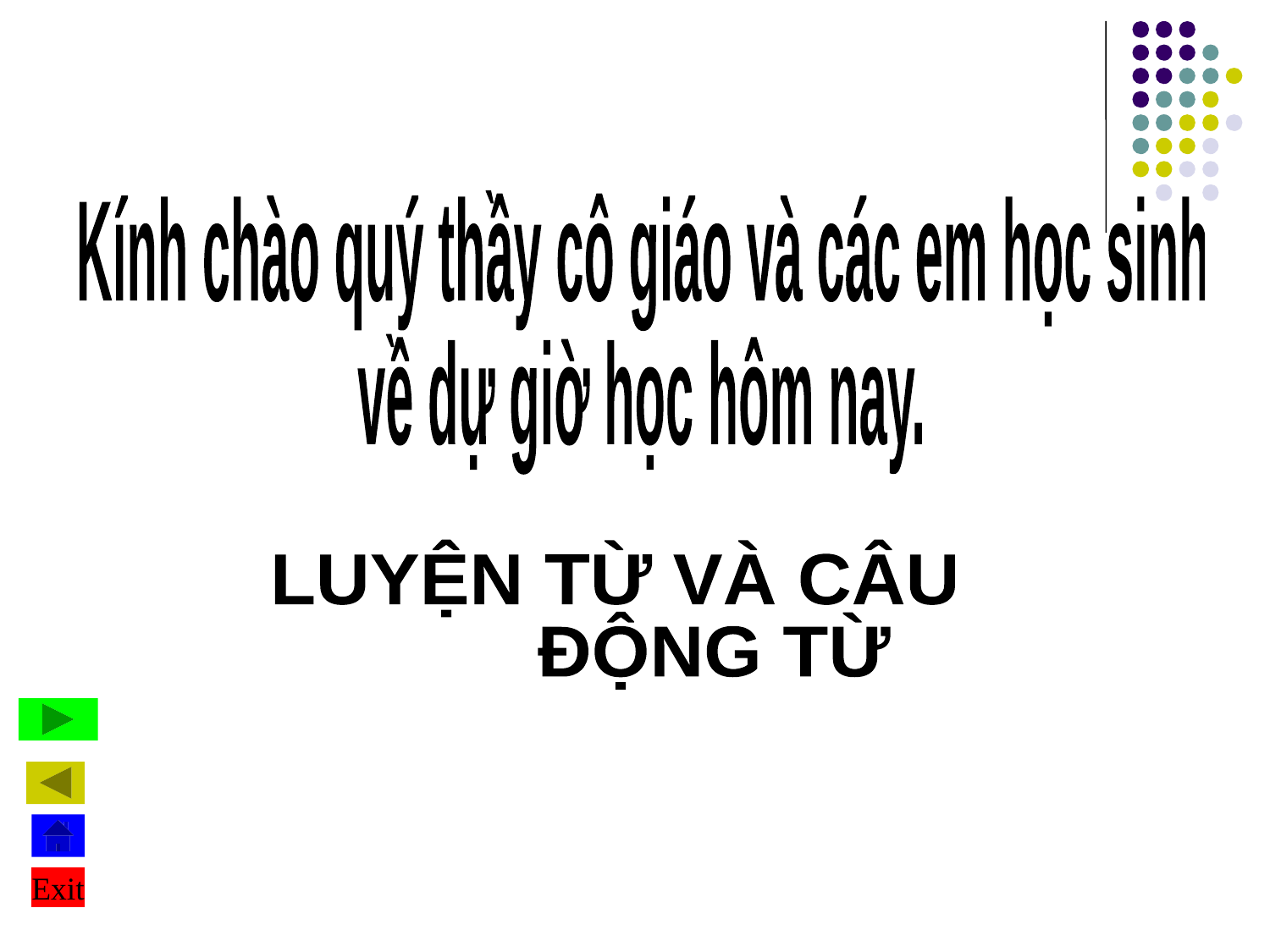

Kính chào quý thầy cô giáo và các em học sinh
về dự giờ học hôm nay.
LUYỆN TỪ VÀ CÂU
     ĐỘNG TỪ